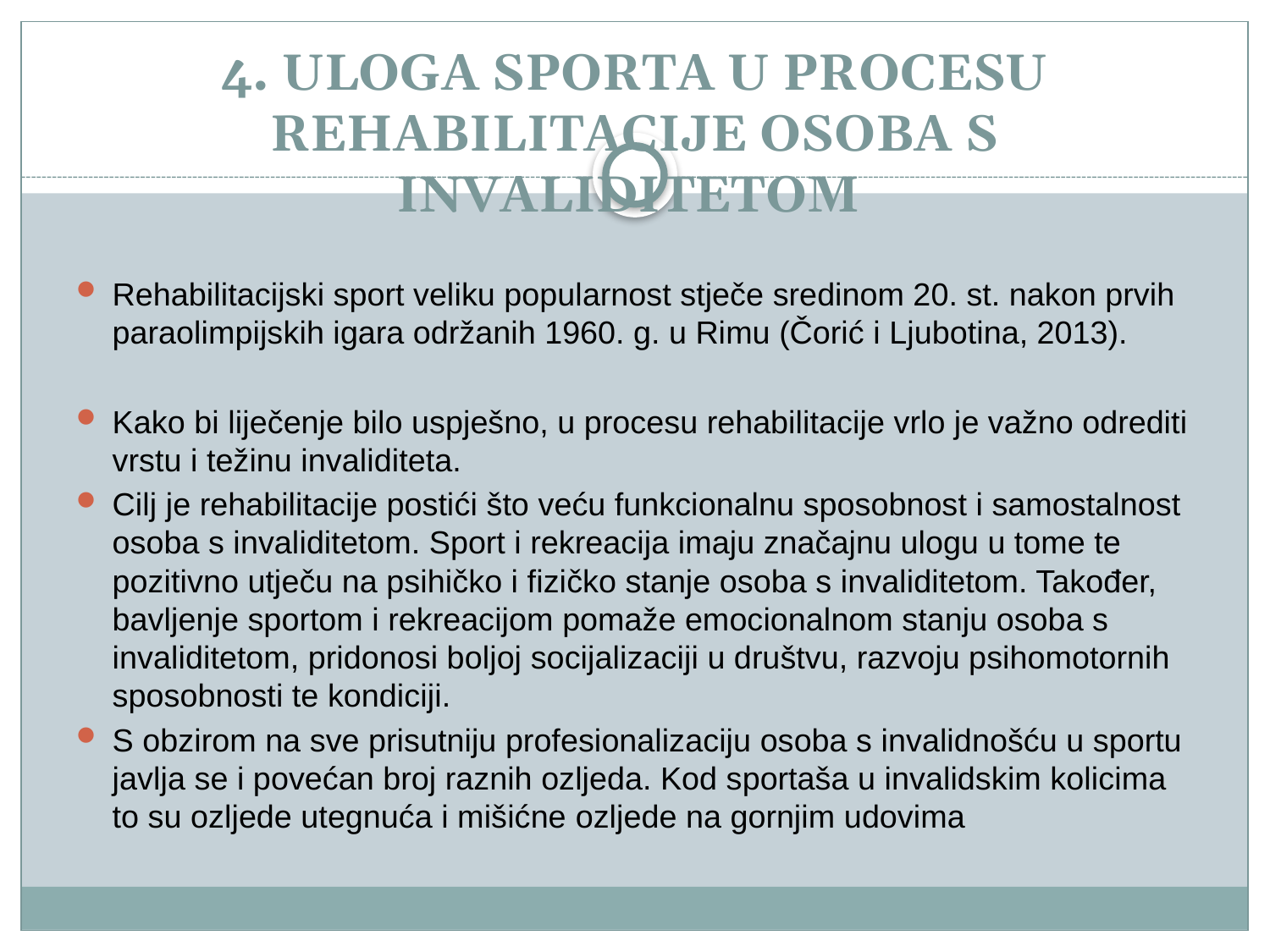

# 4. ULOGA SPORTA U PROCESU REHABILITACIJE OSOBA S INVALIDITETOM
Rehabilitacijski sport veliku popularnost stječe sredinom 20. st. nakon prvih paraolimpijskih igara održanih 1960. g. u Rimu (Čorić i Ljubotina, 2013).

Kako bi liječenje bilo uspješno, u procesu rehabilitacije vrlo je važno odrediti vrstu i težinu invaliditeta.
Cilj je rehabilitacije postići što veću funkcionalnu sposobnost i samostalnost osoba s invaliditetom. Sport i rekreacija imaju značajnu ulogu u tome te pozitivno utječu na psihičko i fizičko stanje osoba s invaliditetom. Također, bavljenje sportom i rekreacijom pomaže emocionalnom stanju osoba s invaliditetom, pridonosi boljoj socijalizaciji u društvu, razvoju psihomotornih sposobnosti te kondiciji.
S obzirom na sve prisutniju profesionalizaciju osoba s invalidnošću u sportu javlja se i povećan broj raznih ozljeda. Kod sportaša u invalidskim kolicima to su ozljede utegnuća i mišićne ozljede na gornjim udovima